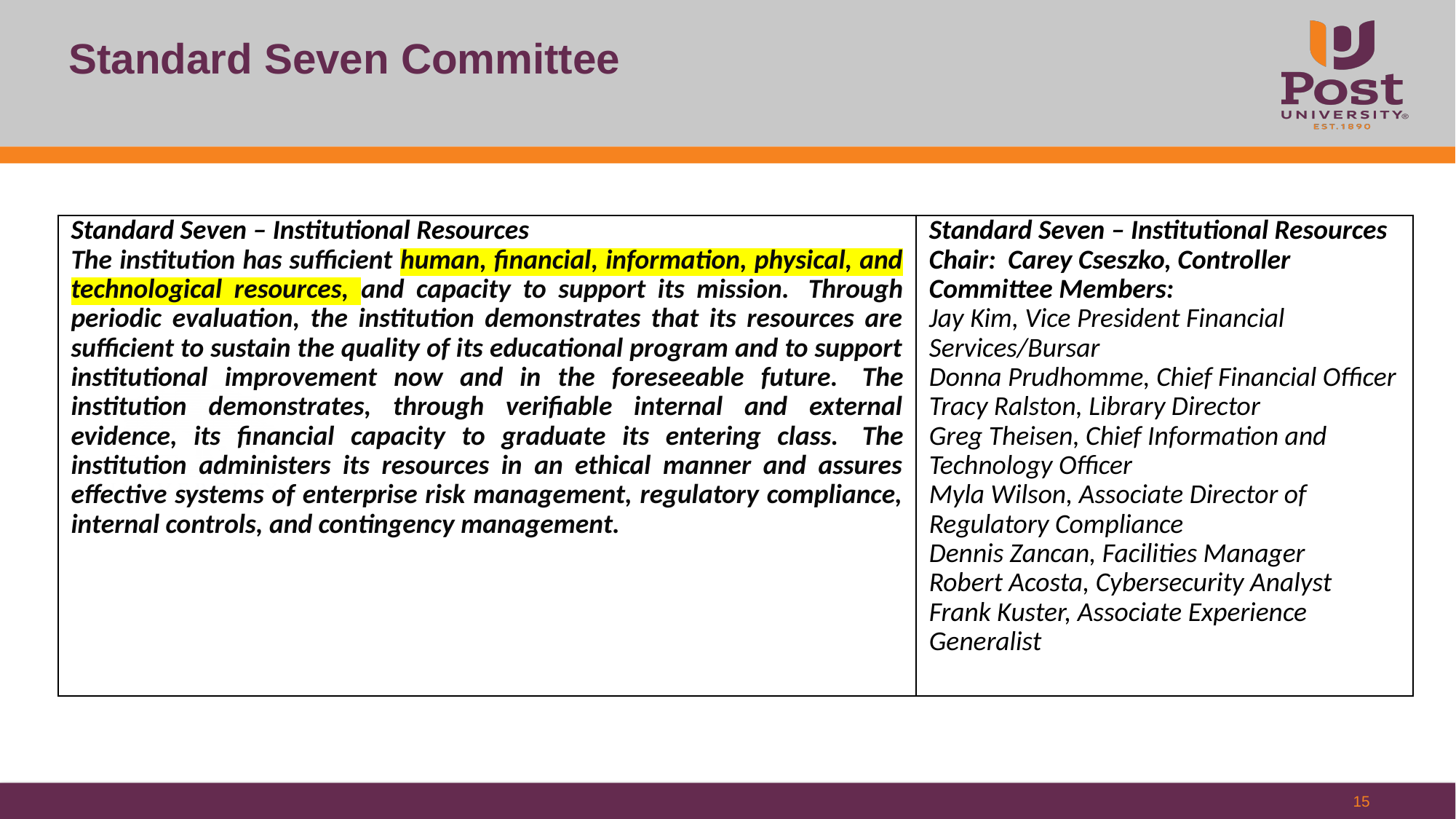

# Standard Seven Committee
| Standard Seven – Institutional Resources The institution has sufficient human, financial, information, physical, and technological resources, and capacity to support its mission.  Through periodic evaluation, the institution demonstrates that its resources are sufficient to sustain the quality of its educational program and to support institutional improvement now and in the foreseeable future.  The institution demonstrates, through verifiable internal and external evidence, its financial capacity to graduate its entering class.  The institution administers its resources in an ethical manner and assures effective systems of enterprise risk management, regulatory compliance, internal controls, and contingency management. | Standard Seven – Institutional Resources Chair: Carey Cseszko, Controller Committee Members: Jay Kim, Vice President Financial Services/Bursar Donna Prudhomme, Chief Financial Officer Tracy Ralston, Library Director Greg Theisen, Chief Information and Technology Officer Myla Wilson, Associate Director of Regulatory Compliance Dennis Zancan, Facilities Manager Robert Acosta, Cybersecurity Analyst Frank Kuster, Associate Experience Generalist |
| --- | --- |